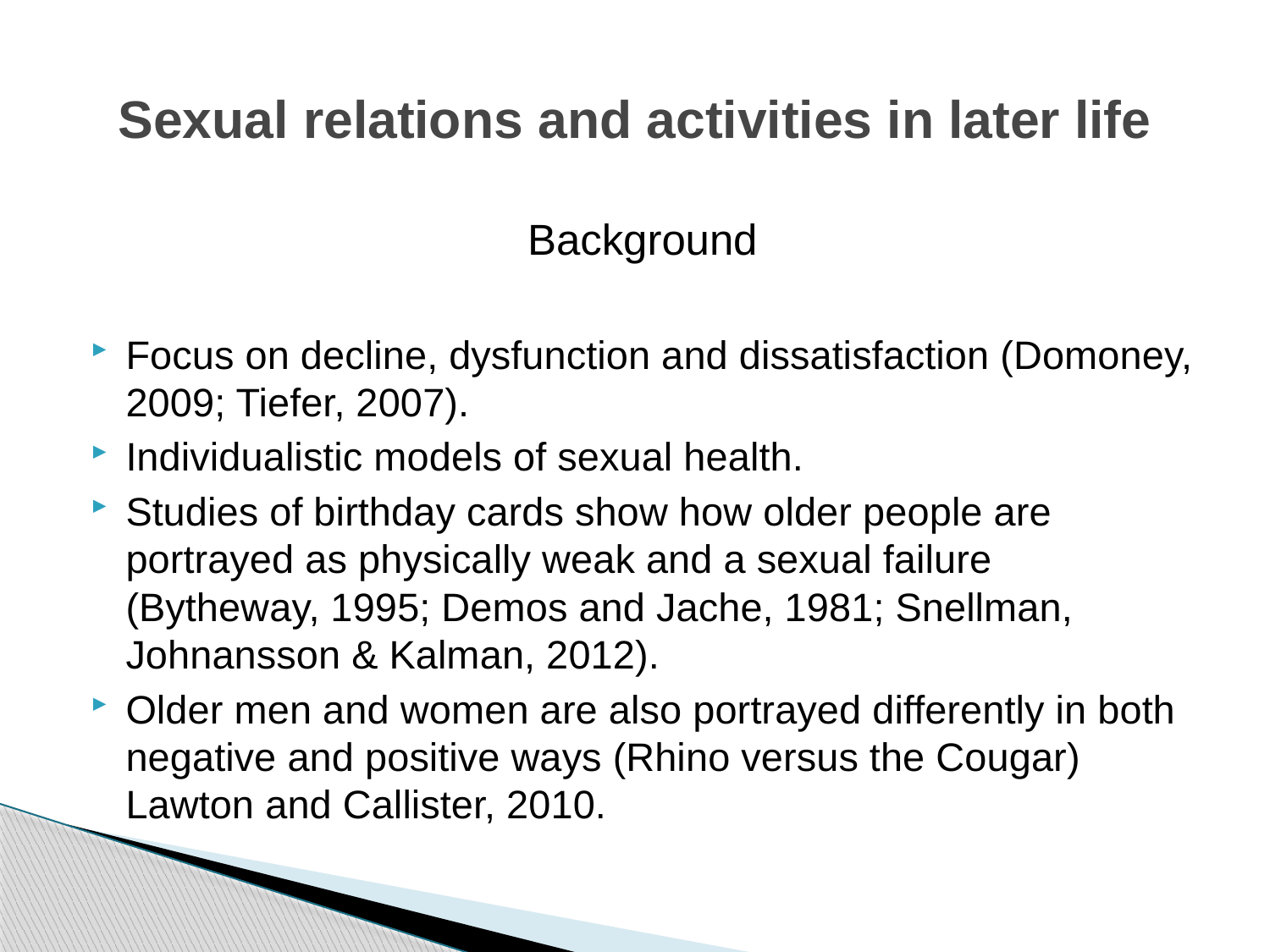

# Sexual relations and activities in later life
Background

Focus on decline, dysfunction and dissatisfaction (Domoney, 2009; Tiefer, 2007).
Individualistic models of sexual health.
Studies of birthday cards show how older people are portrayed as physically weak and a sexual failure (Bytheway, 1995; Demos and Jache, 1981; Snellman, Johnansson & Kalman, 2012).
Older men and women are also portrayed differently in both negative and positive ways (Rhino versus the Cougar) Lawton and Callister, 2010.